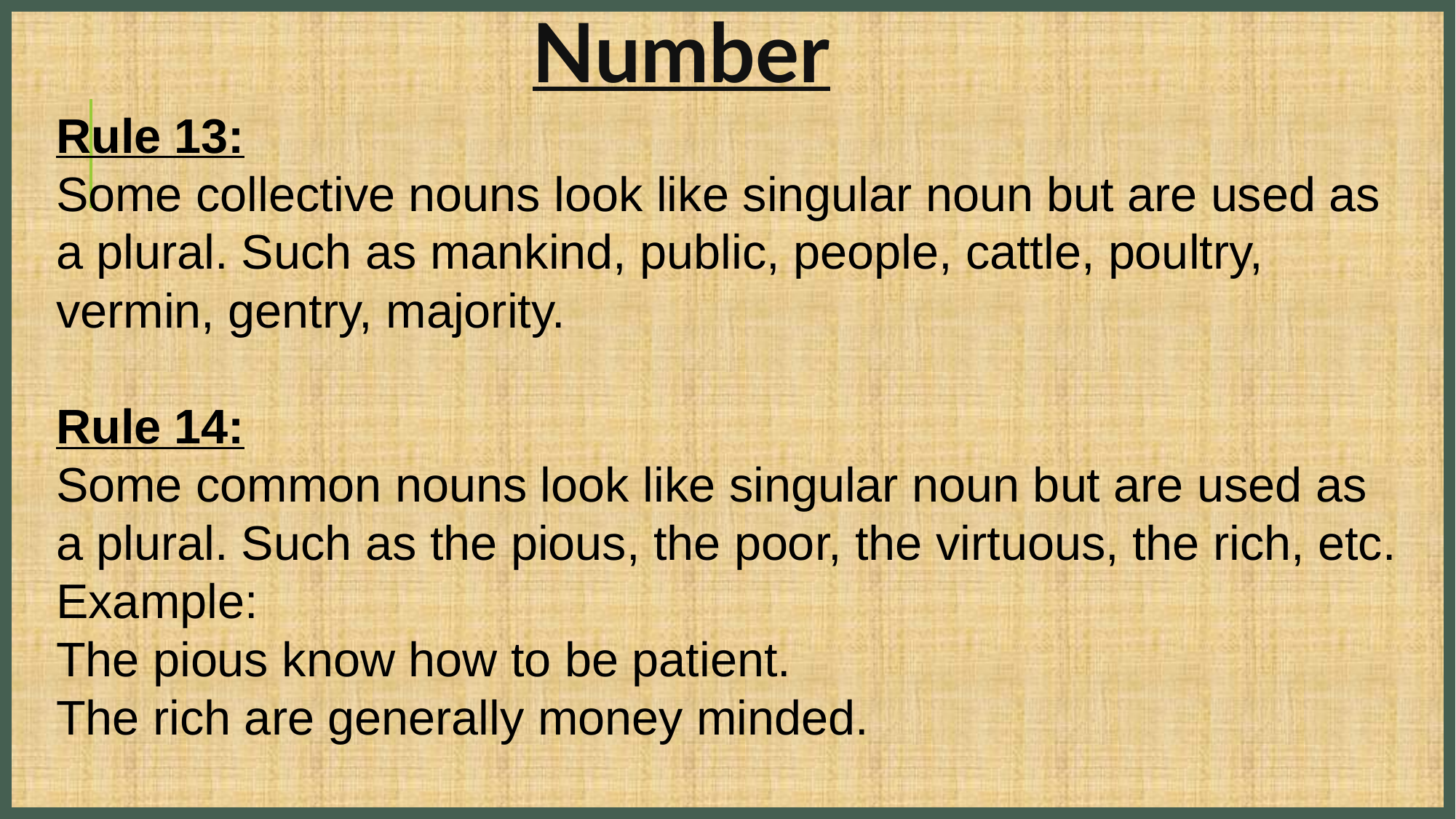

Number
Rule 13:
Some collective nouns look like singular noun but are used as a plural. Such as mankind, public, people, cattle, poultry, vermin, gentry, majority.

Rule 14:
Some common nouns look like singular noun but are used as a plural. Such as the pious, the poor, the virtuous, the rich, etc.
Example:
The pious know how to be patient.
The rich are generally money minded.